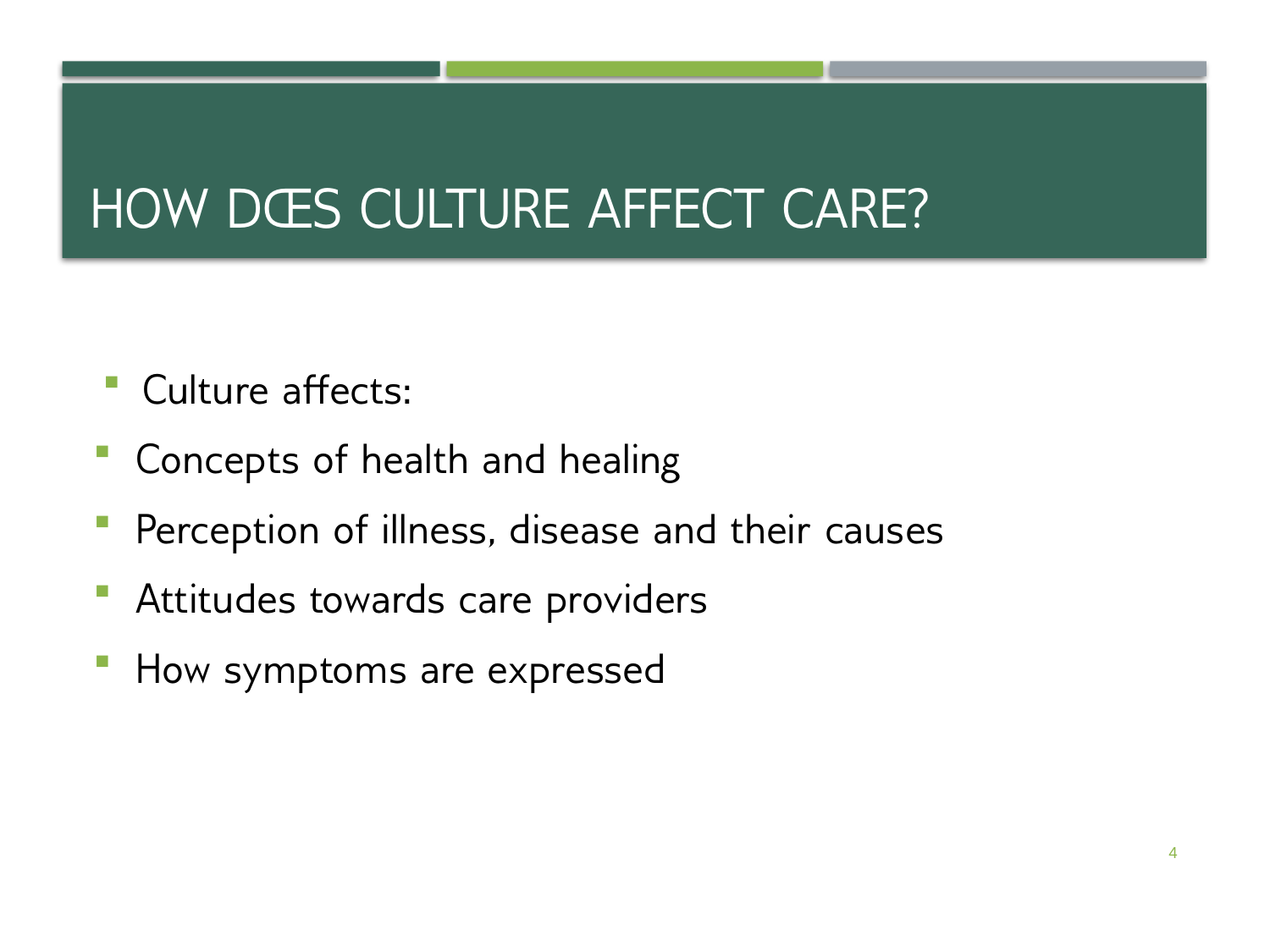

# How does culture affect care?
Culture affects:
Concepts of health and healing
Perception of illness, disease and their causes
Attitudes towards care providers
How symptoms are expressed

4